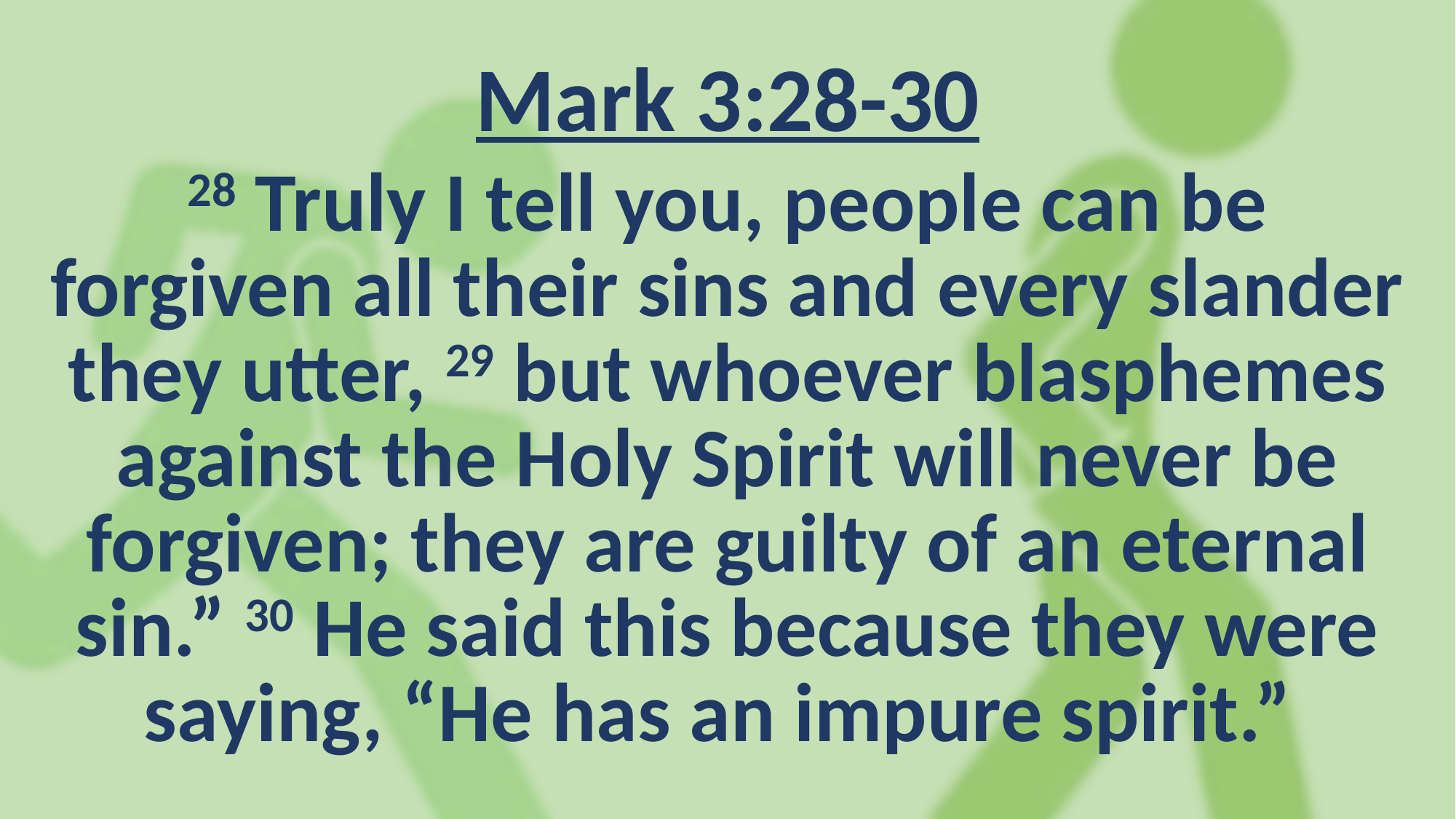

Mark 3:28-30
28 Truly I tell you, people can be forgiven all their sins and every slander they utter, 29 but whoever blasphemes against the Holy Spirit will never be forgiven; they are guilty of an eternal sin.” 30 He said this because they were saying, “He has an impure spirit.”